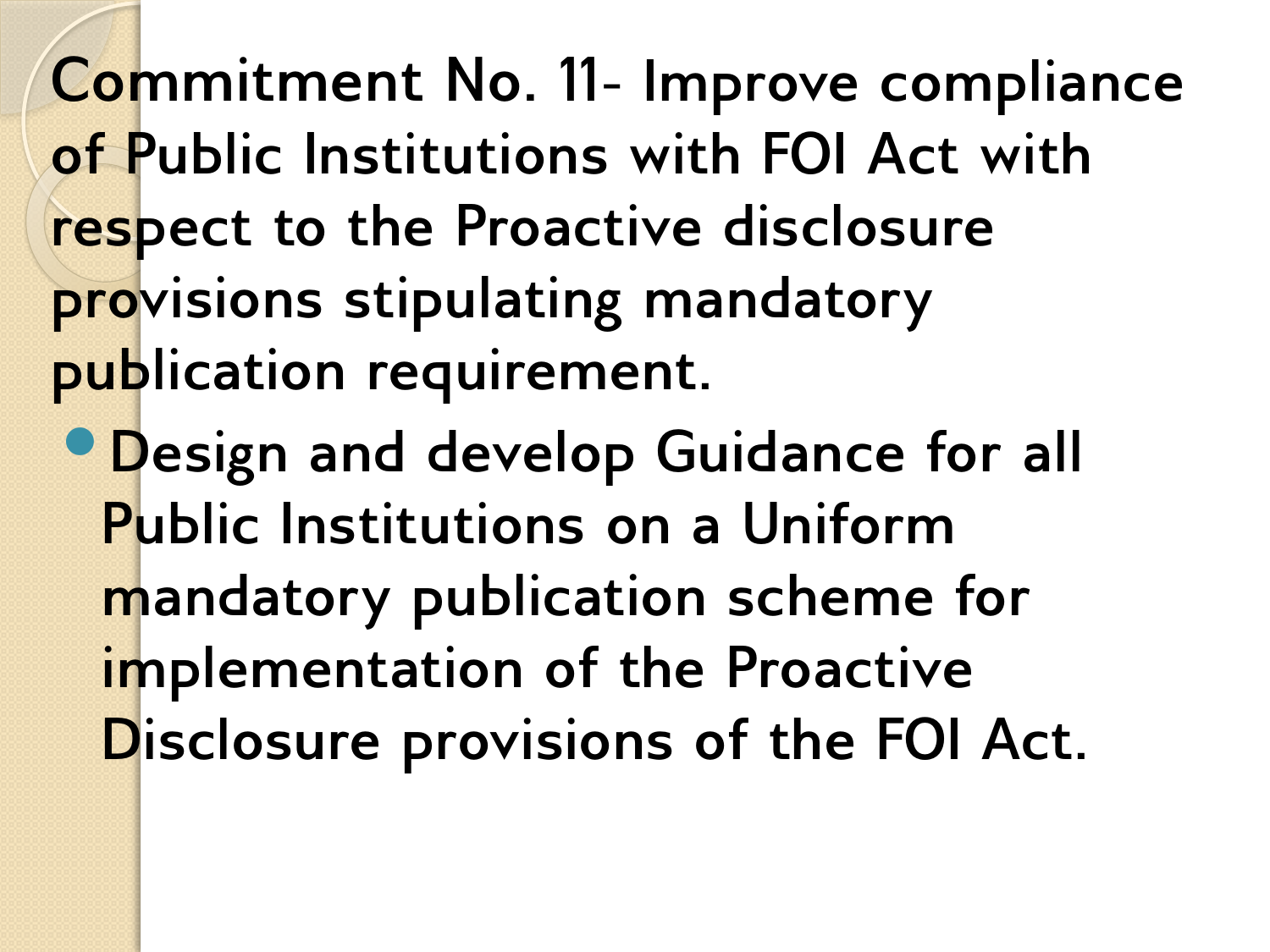

Commitment No. 11- Improve compliance of Public Institutions with FOI Act with respect to the Proactive disclosure provisions stipulating mandatory publication requirement.
Design and develop Guidance for all Public Institutions on a Uniform mandatory publication scheme for implementation of the Proactive Disclosure provisions of the FOI Act.